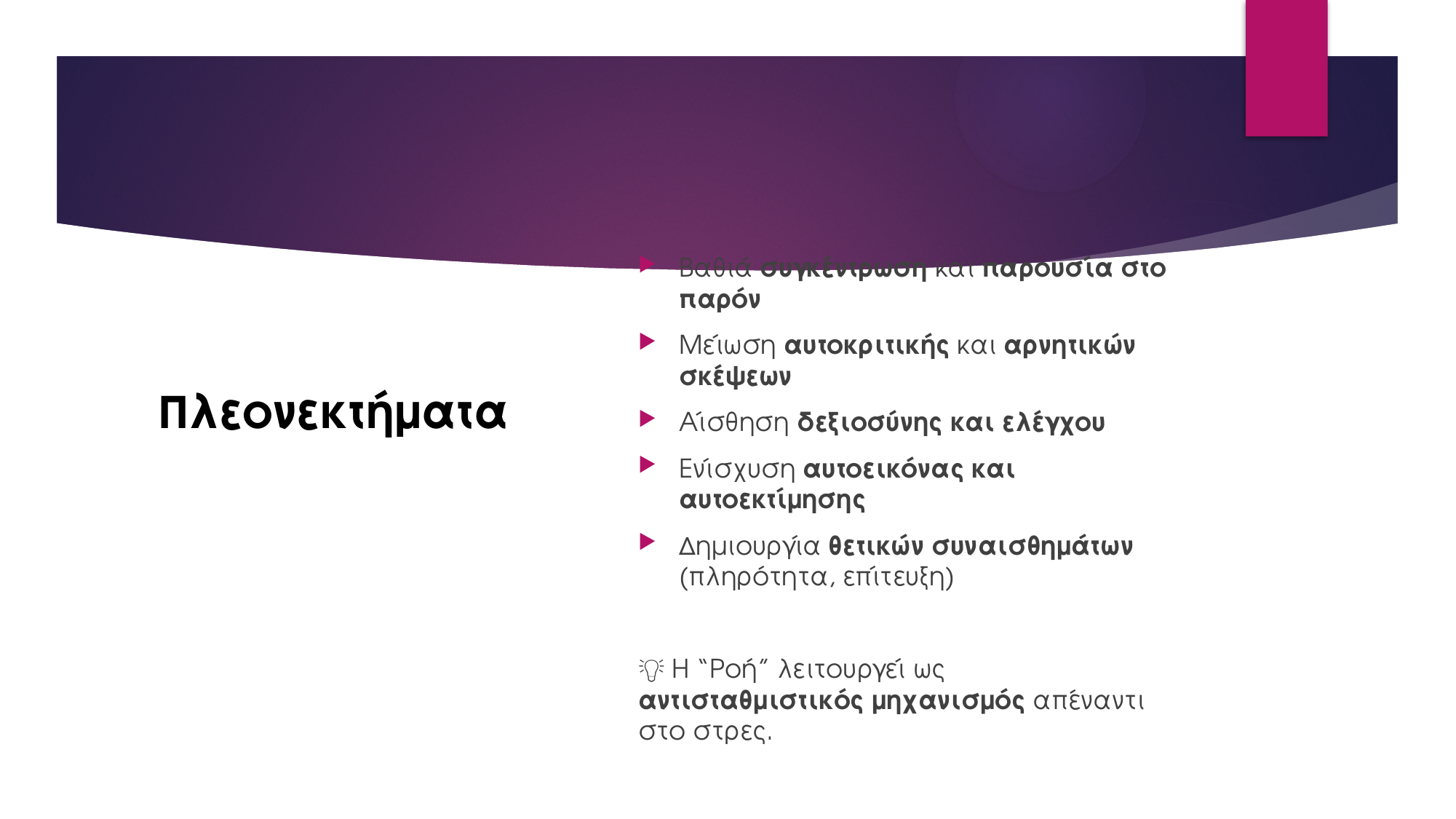

# Πλεονεκτήματα

Βαθιά συγκέντρωση και παρουσία στο παρόν
Μείωση αυτοκριτικής και αρνητικών σκέψεων
Αίσθηση δεξιοσύνης και ελέγχου
Ενίσχυση αυτοεικόνας και αυτοεκτίμησης
Δημιουργία θετικών συναισθημάτων (πληρότητα, επίτευξη)

💡 Η “Ροή” λειτουργεί ως αντισταθμιστικός μηχανισμός απέναντι στο στρες.